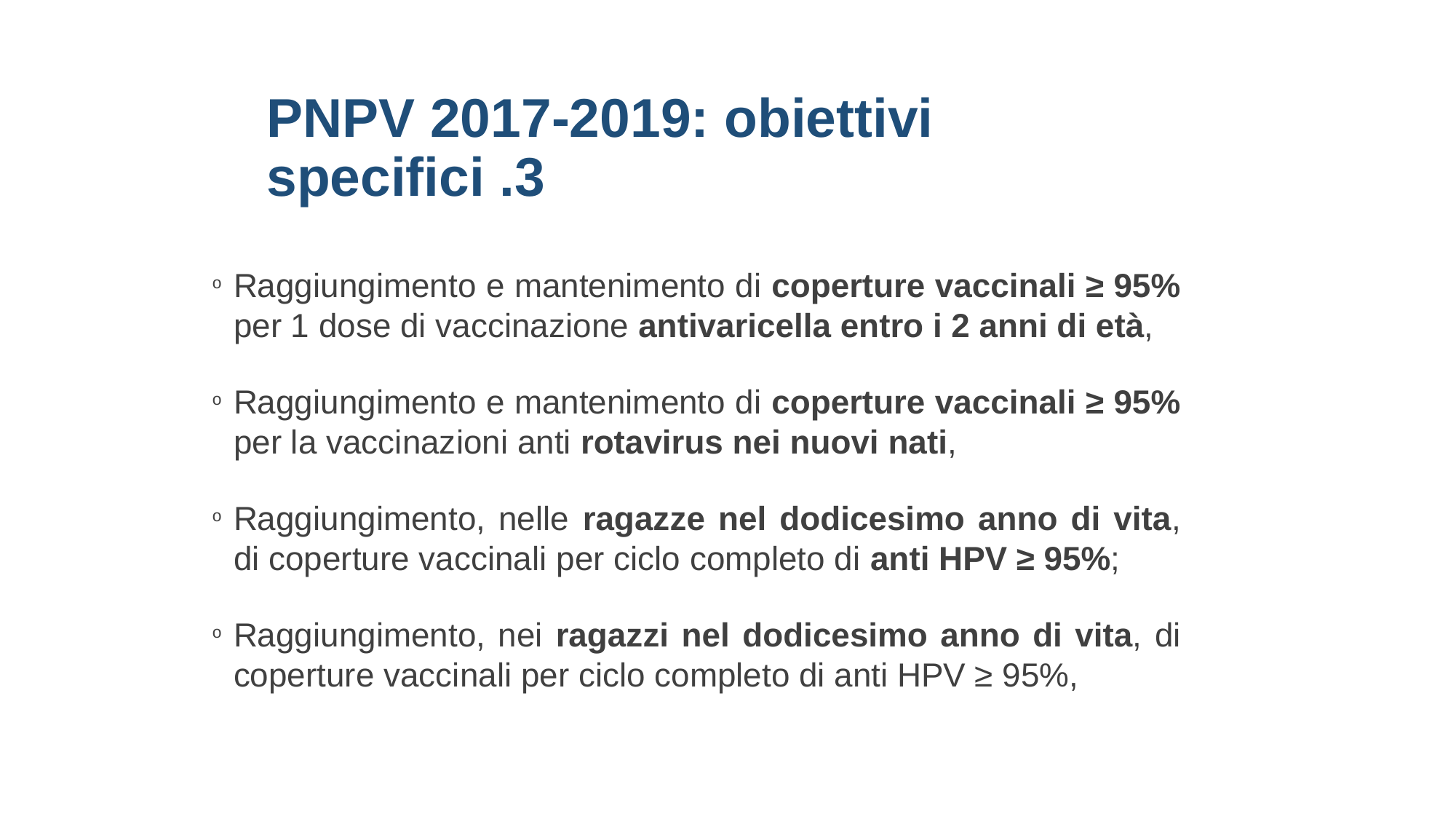

# PNPV 2017-2019: obiettivi specifici .3
Raggiungimento e mantenimento di coperture vaccinali ≥ 95% per 1 dose di vaccinazione antivaricella entro i 2 anni di età,
Raggiungimento e mantenimento di coperture vaccinali ≥ 95% per la vaccinazioni anti rotavirus nei nuovi nati,
Raggiungimento, nelle ragazze nel dodicesimo anno di vita, di coperture vaccinali per ciclo completo di anti HPV ≥ 95%;
Raggiungimento, nei ragazzi nel dodicesimo anno di vita, di coperture vaccinali per ciclo completo di anti HPV ≥ 95%,